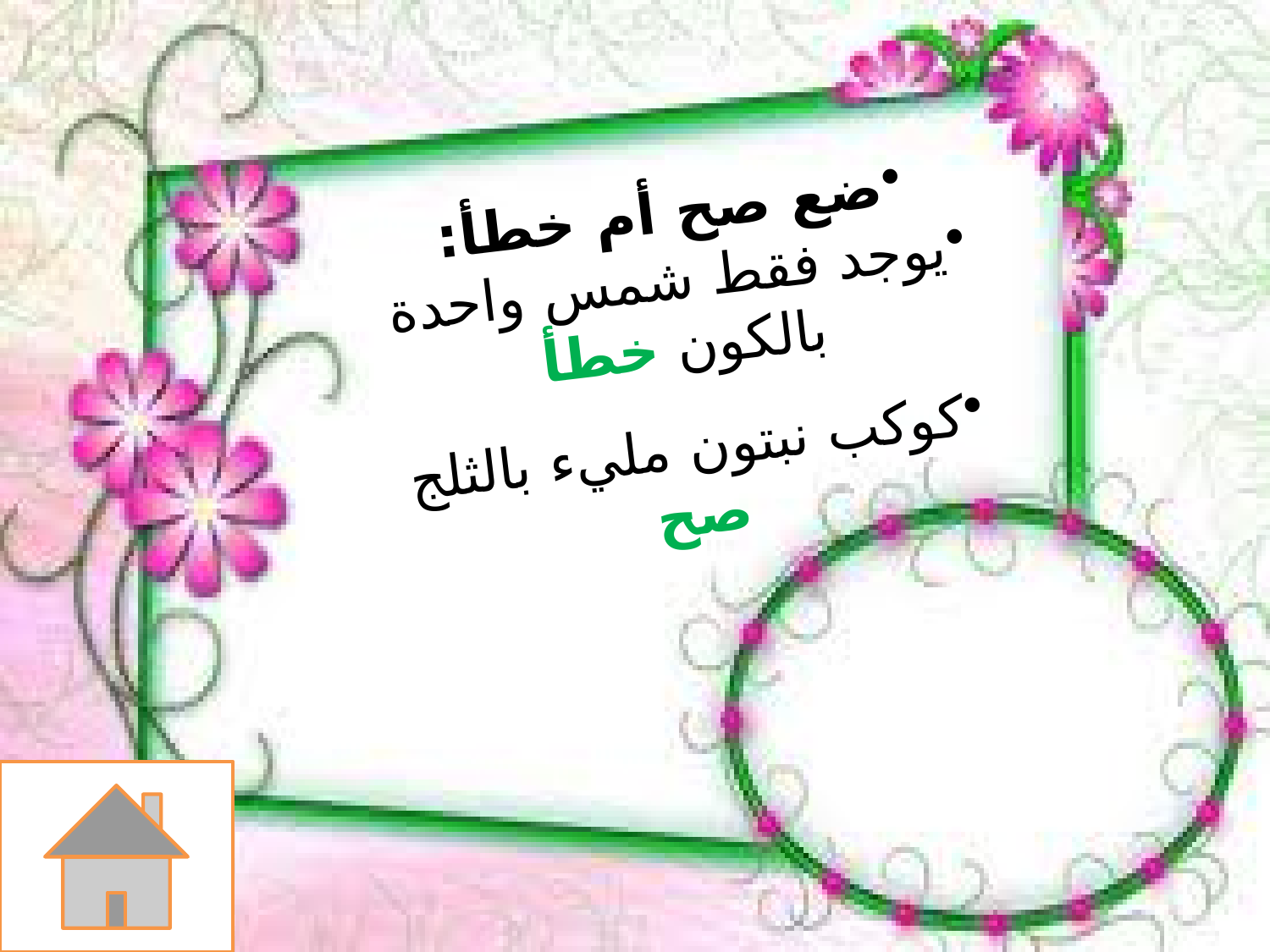

ضع صح أم خطأ:
يوجد فقط شمس واحدة بالكون خطأ

كوكب نبتون مليء بالثلج صح